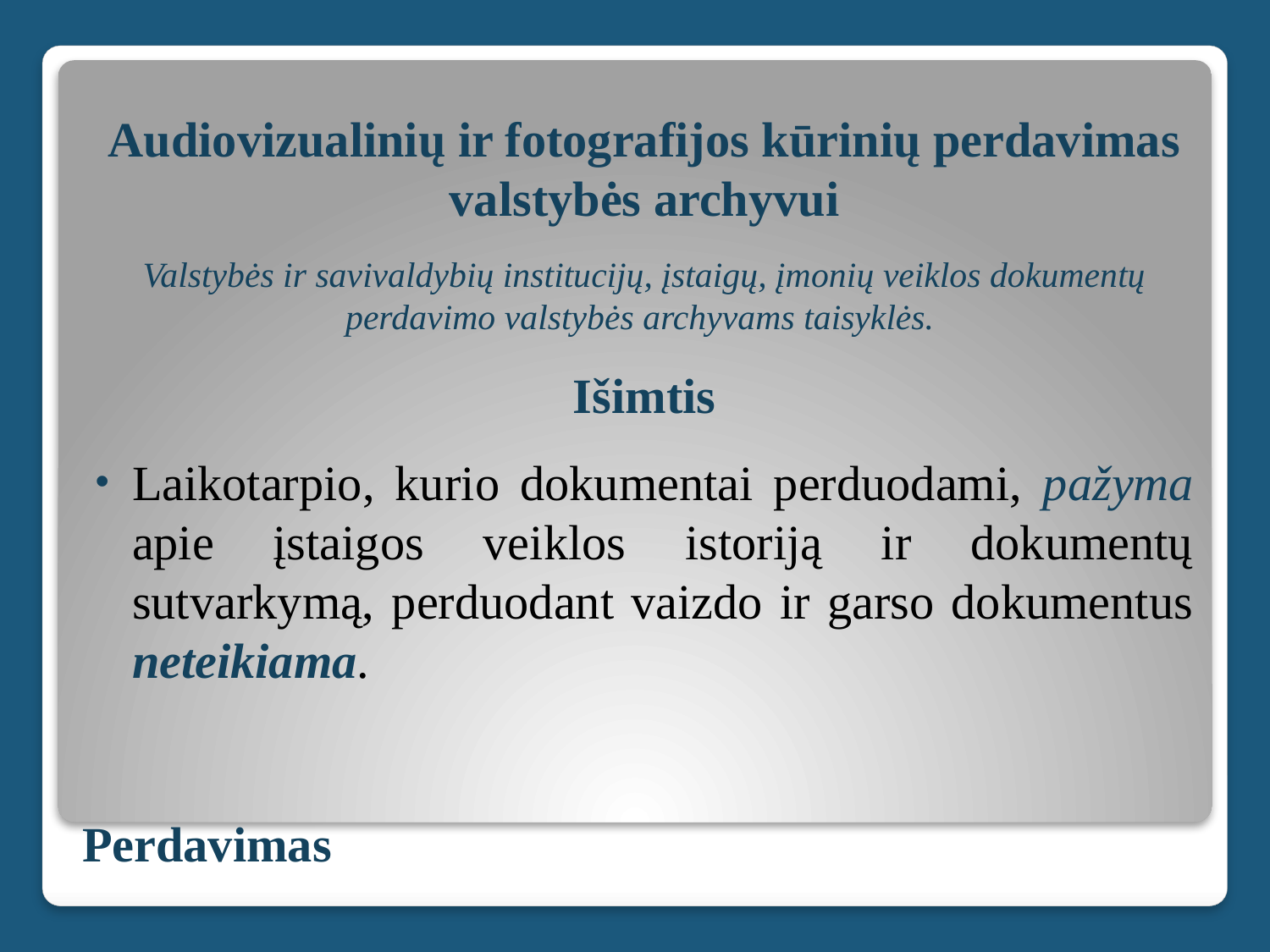

Audiovizualinių ir fotografijos kūrinių perdavimas valstybės archyvui

Valstybės ir savivaldybių institucijų, įstaigų, įmonių veiklos dokumentų perdavimo valstybės archyvams taisyklės.

Išimtis

Laikotarpio, kurio dokumentai perduodami, pažyma apie įstaigos veiklos istoriją ir dokumentų sutvarkymą, perduodant vaizdo ir garso dokumentus neteikiama.

# Perdavimas